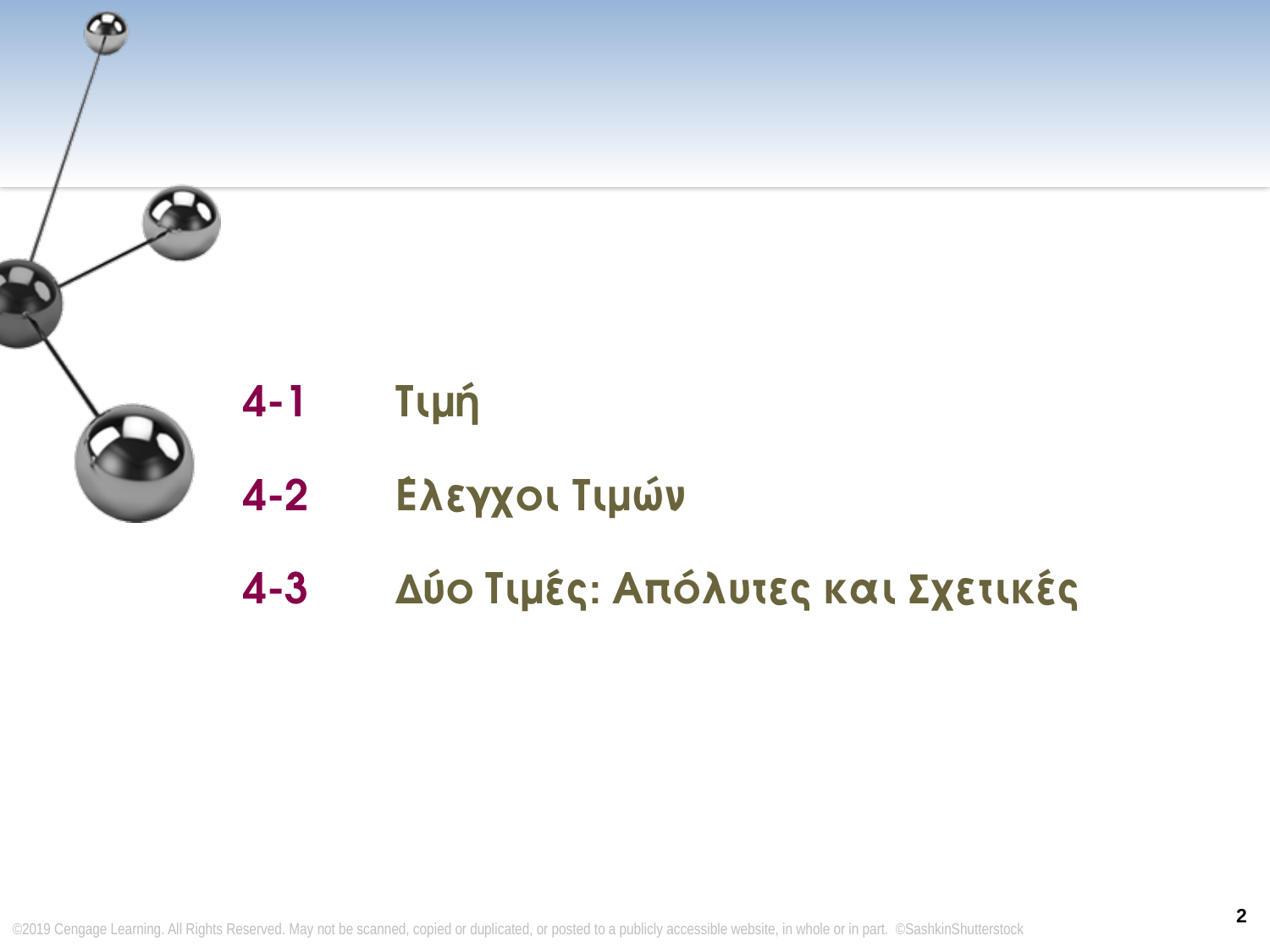

4-1 	Τιμή
4-2 	Έλεγχοι Τιμών
4-3 	Δύο Τιμές: Απόλυτες και Σχετικές
2